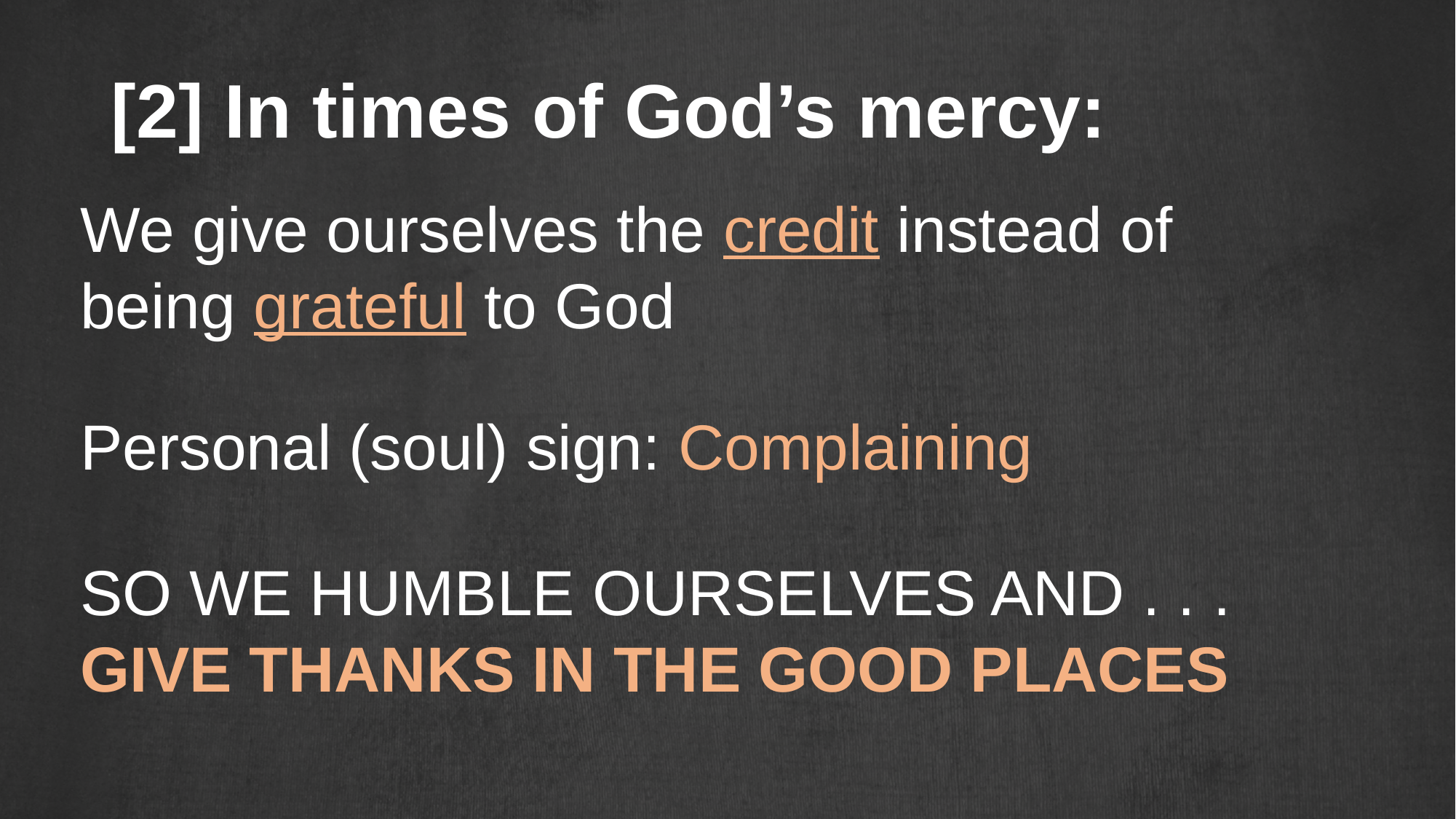

# [2] In times of God’s mercy:
We give ourselves the credit instead of being grateful to God
Personal (soul) sign: Complaining
SO WE HUMBLE OURSELVES AND . . .
GIVE THANKS IN THE GOOD PLACES